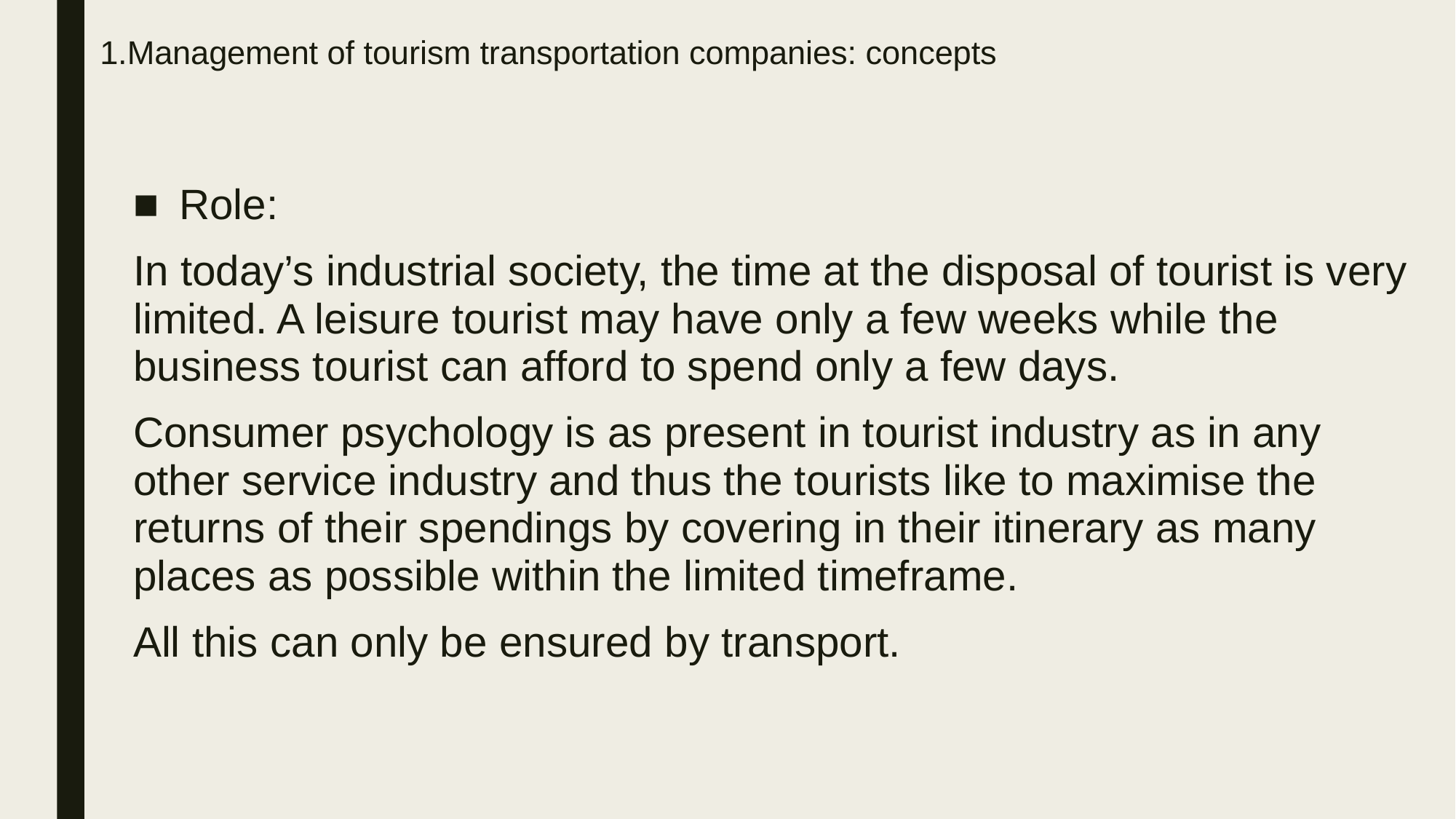

# 1.Management of tourism transportation companies: concepts
Role:
In today’s industrial society, the time at the disposal of tourist is very limited. A leisure tourist may have only a few weeks while the business tourist can afford to spend only a few days.
Consumer psychology is as present in tourist industry as in any other service industry and thus the tourists like to maximise the returns of their spendings by covering in their itinerary as many places as possible within the limited timeframe.
All this can only be ensured by transport.